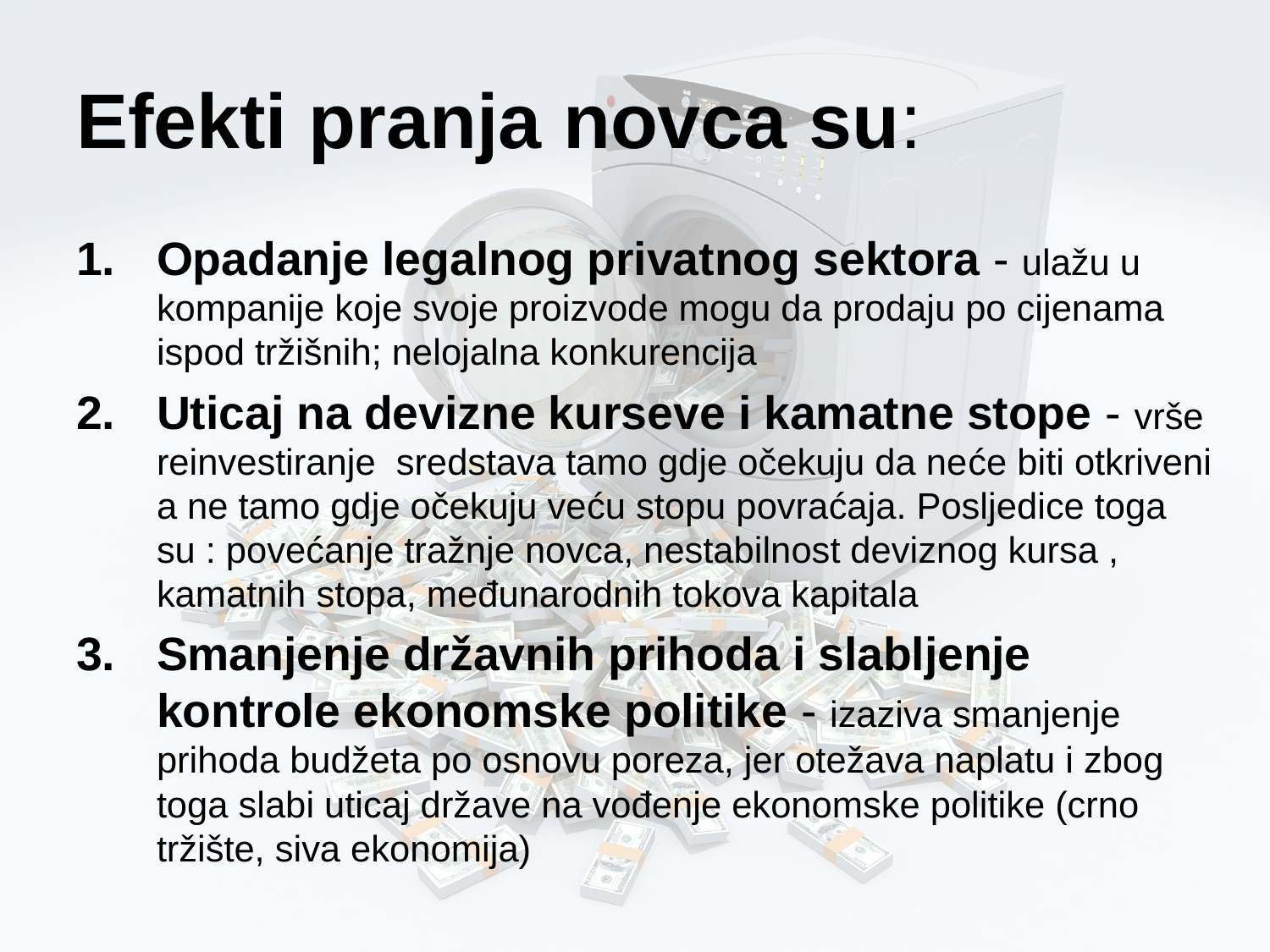

# Efekti pranja novca su:
Opadanje legalnog privatnog sektora - ulažu u kompanije koje svoje proizvode mogu da prodaju po cijenama ispod tržišnih; nelojalna konkurencija
Uticaj na devizne kurseve i kamatne stope - vrše reinvestiranje  sredstava tamo gdje očekuju da neće biti otkriveni a ne tamo gdje očekuju veću stopu povraćaja. Posljedice toga su : povećanje tražnje novca, nestabilnost deviznog kursa , kamatnih stopa, međunarodnih tokova kapitala
Smanjenje državnih prihoda i slabljenje kontrole ekonomske politike - izaziva smanjenje prihoda budžeta po osnovu poreza, jer otežava naplatu i zbog toga slabi uticaj države na vođenje ekonomske politike (crno tržište, siva ekonomija)